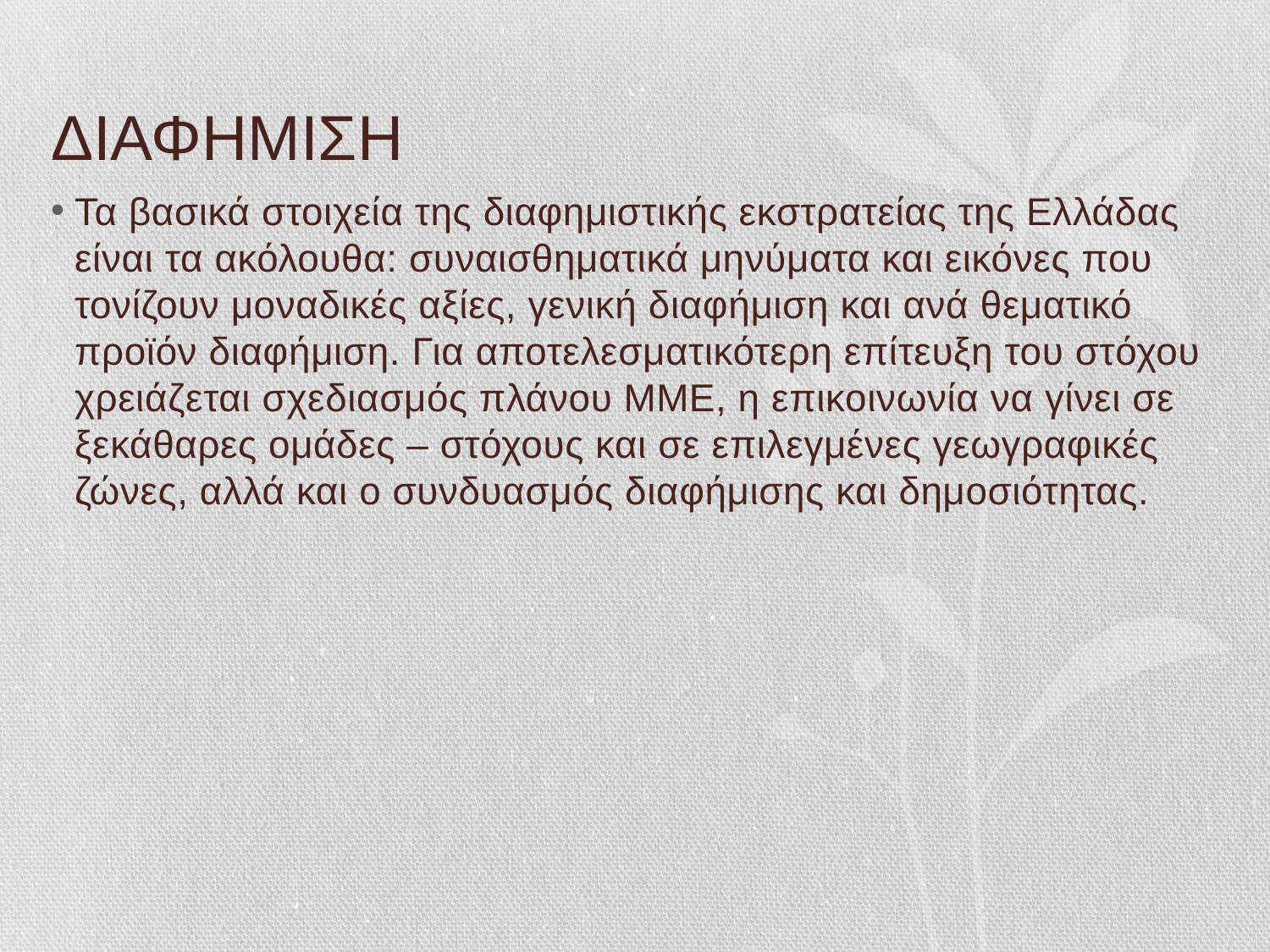

# ΔΙΑΦΗΜΙΣΗ
Τα βασικά στοιχεία της διαφημιστικής εκστρατείας της Ελλάδας είναι τα ακόλουθα: συναισθηματικά μηνύματα και εικόνες που τονίζουν μοναδικές αξίες, γενική διαφήμιση και ανά θεματικό προϊόν διαφήμιση. Για αποτελεσματικότερη επίτευξη του στόχου χρειάζεται σχεδιασμός πλάνου ΜΜΕ, η επικοινωνία να γίνει σε ξεκάθαρες ομάδες – στόχους και σε επιλεγμένες γεωγραφικές ζώνες, αλλά και ο συνδυασμός διαφήμισης και δημοσιότητας.